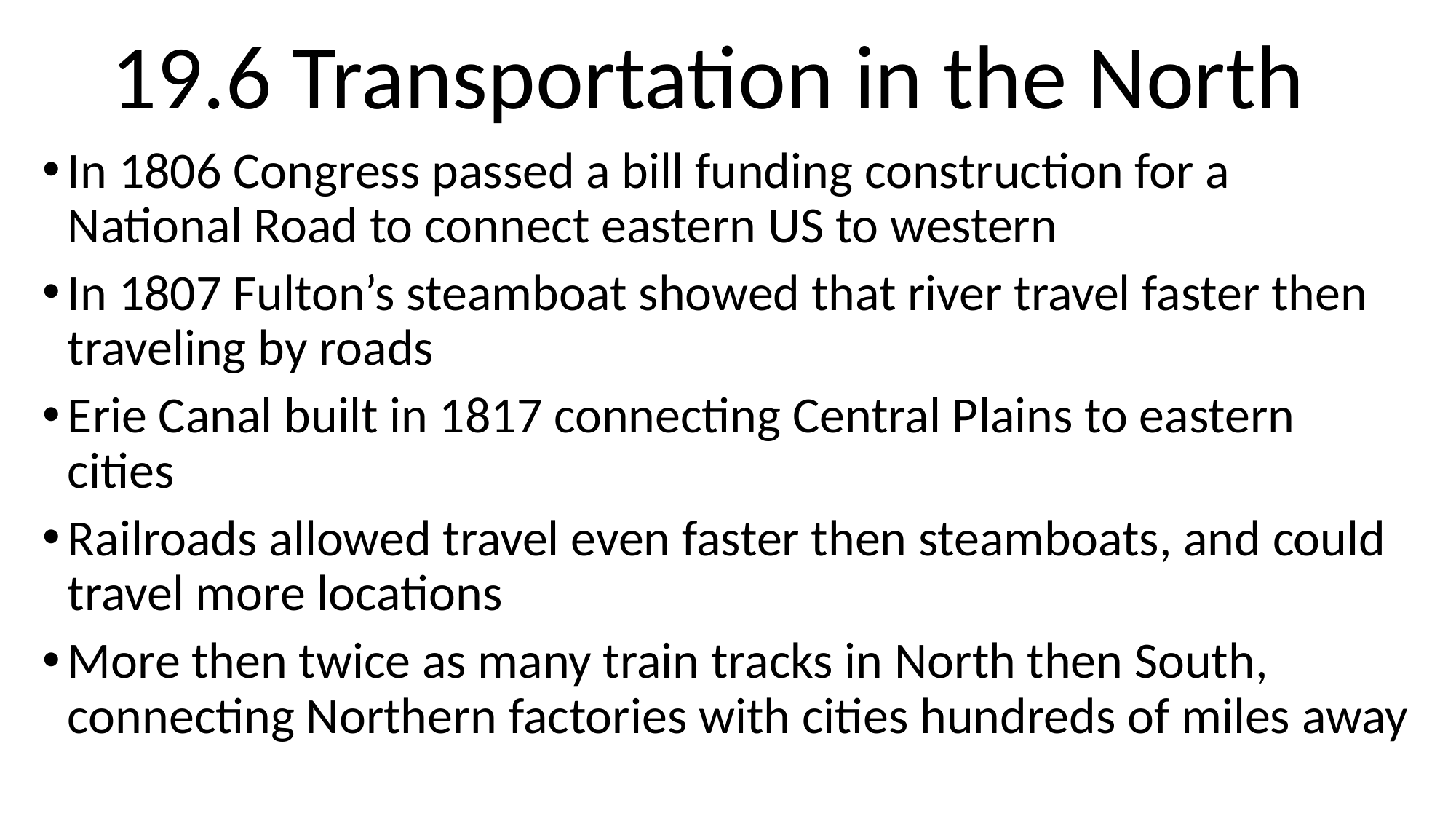

# 19.6 Transportation in the North
In 1806 Congress passed a bill funding construction for a National Road to connect eastern US to western
In 1807 Fulton’s steamboat showed that river travel faster then traveling by roads
Erie Canal built in 1817 connecting Central Plains to eastern cities
Railroads allowed travel even faster then steamboats, and could travel more locations
More then twice as many train tracks in North then South, connecting Northern factories with cities hundreds of miles away